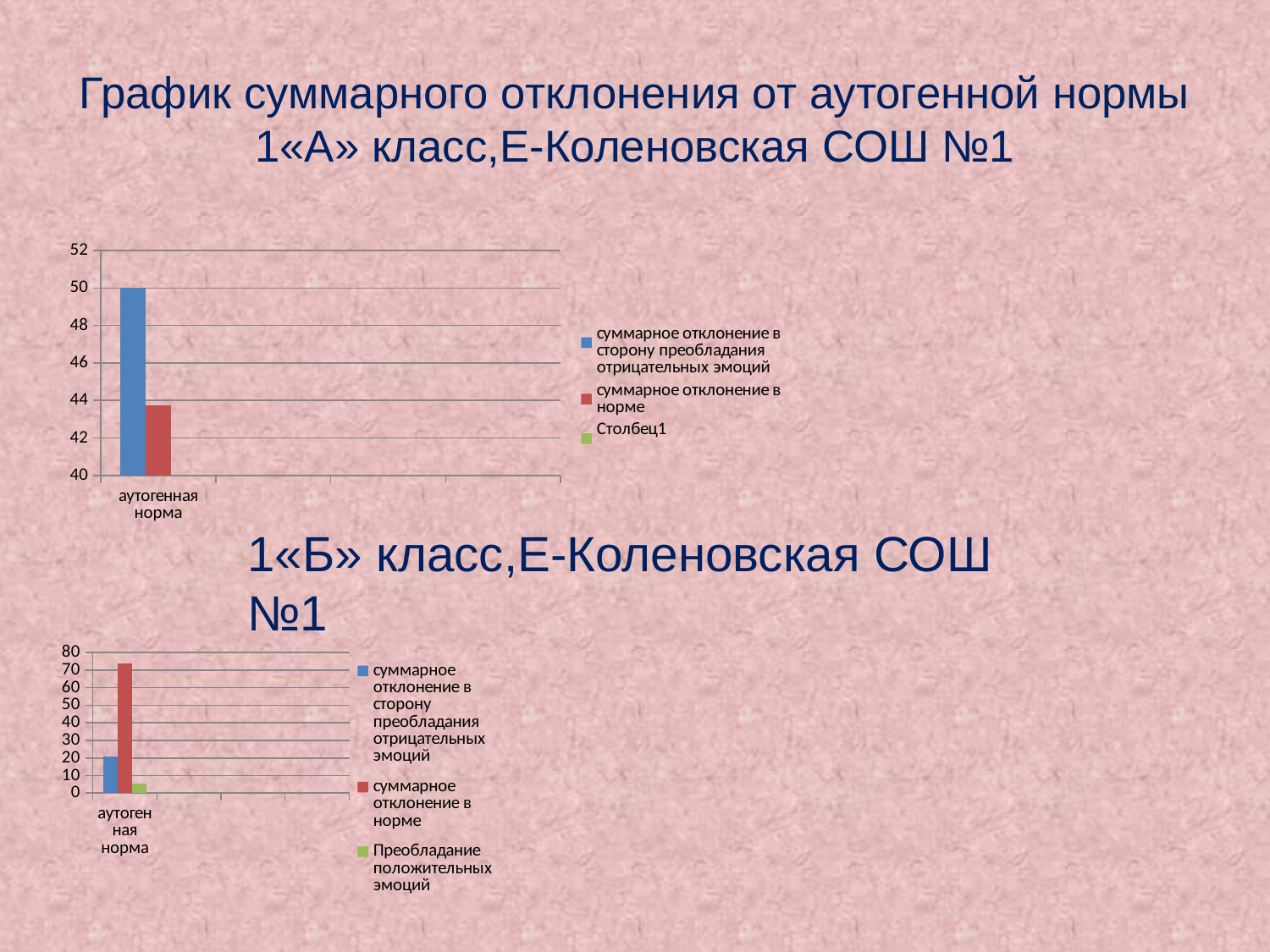

# График суммарного отклонения от аутогенной нормы 1«А» класс,Е-Коленовская СОШ №1

### Chart

| Category | суммарное отклонение в сторону преобладания отрицательных эмоций | суммарное отклонение в норме | Столбец1 |
|---|---|---|---|
| аутогенная норма | 50.0 | 43.75 | None |
1«Б» класс,Е-Коленовская СОШ №1

### Chart

| Category | суммарное отклонение в сторону преобладания отрицательных эмоций | суммарное отклонение в норме | Преобладание положительных эмоций |
|---|---|---|---|
| аутогенная норма | 21.0 | 73.67999999999998 | 5.2 |